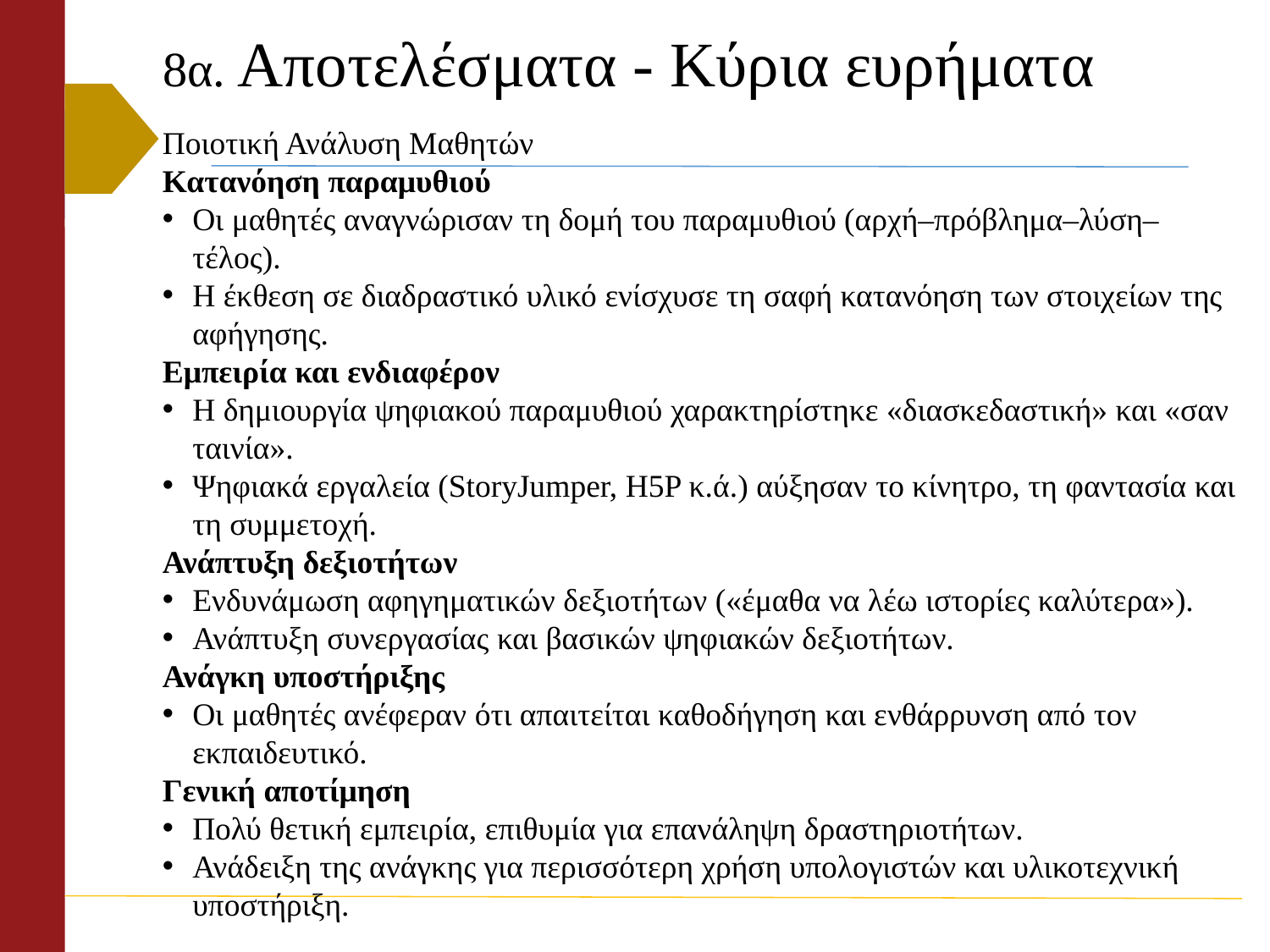

# 8α. Αποτελέσματα - Κύρια ευρήματα
Ποιοτική Ανάλυση Μαθητών
Κατανόηση παραμυθιού
Οι μαθητές αναγνώρισαν τη δομή του παραμυθιού (αρχή–πρόβλημα–λύση–τέλος).
Η έκθεση σε διαδραστικό υλικό ενίσχυσε τη σαφή κατανόηση των στοιχείων της αφήγησης.
Εμπειρία και ενδιαφέρον
Η δημιουργία ψηφιακού παραμυθιού χαρακτηρίστηκε «διασκεδαστική» και «σαν ταινία».
Ψηφιακά εργαλεία (StoryJumper, H5P κ.ά.) αύξησαν το κίνητρο, τη φαντασία και τη συμμετοχή.
Ανάπτυξη δεξιοτήτων
Ενδυνάμωση αφηγηματικών δεξιοτήτων («έμαθα να λέω ιστορίες καλύτερα»).
Ανάπτυξη συνεργασίας και βασικών ψηφιακών δεξιοτήτων.
Ανάγκη υποστήριξης
Οι μαθητές ανέφεραν ότι απαιτείται καθοδήγηση και ενθάρρυνση από τον εκπαιδευτικό.
Γενική αποτίμηση
Πολύ θετική εμπειρία, επιθυμία για επανάληψη δραστηριοτήτων.
Ανάδειξη της ανάγκης για περισσότερη χρήση υπολογιστών και υλικοτεχνική υποστήριξη.